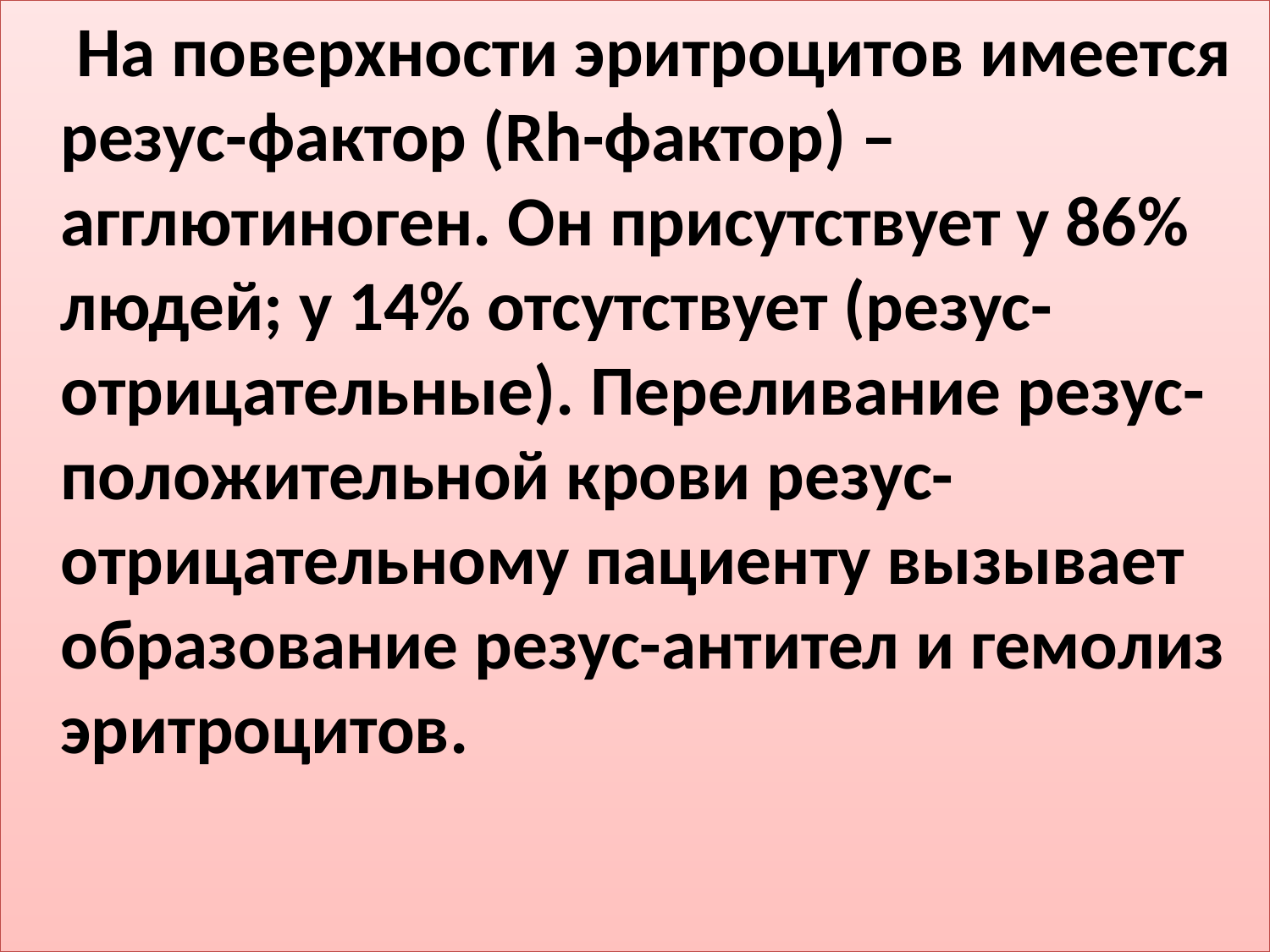

На поверхности эритроцитов имеется  резус-фактор (Rh-фактор) – агглютиноген. Он присутствует у 86% людей; у 14% отсутствует (резус-отрицательные). Переливание резус-положительной крови резус-отрицательному пациенту вызывает образование резус-антител и гемолиз эритроцитов.